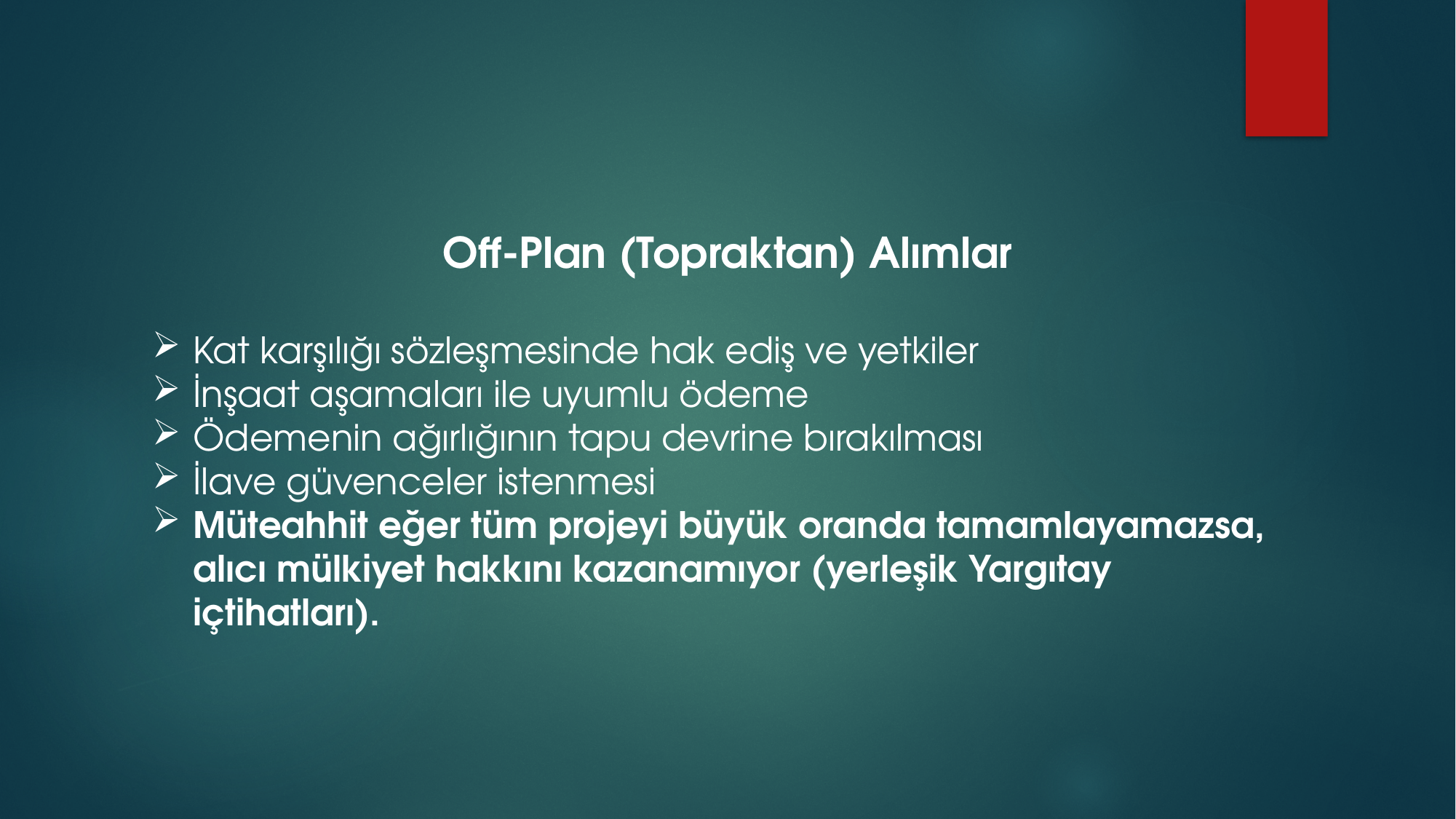

Off-Plan (Topraktan) Alımlar

Kat karşılığı sözleşmesinde hak ediş ve yetkiler
İnşaat aşamaları ile uyumlu ödeme
Ödemenin ağırlığının tapu devrine bırakılması
İlave güvenceler istenmesi
Müteahhit eğer tüm projeyi büyük oranda tamamlayamazsa, alıcı mülkiyet hakkını kazanamıyor (yerleşik Yargıtay içtihatları).